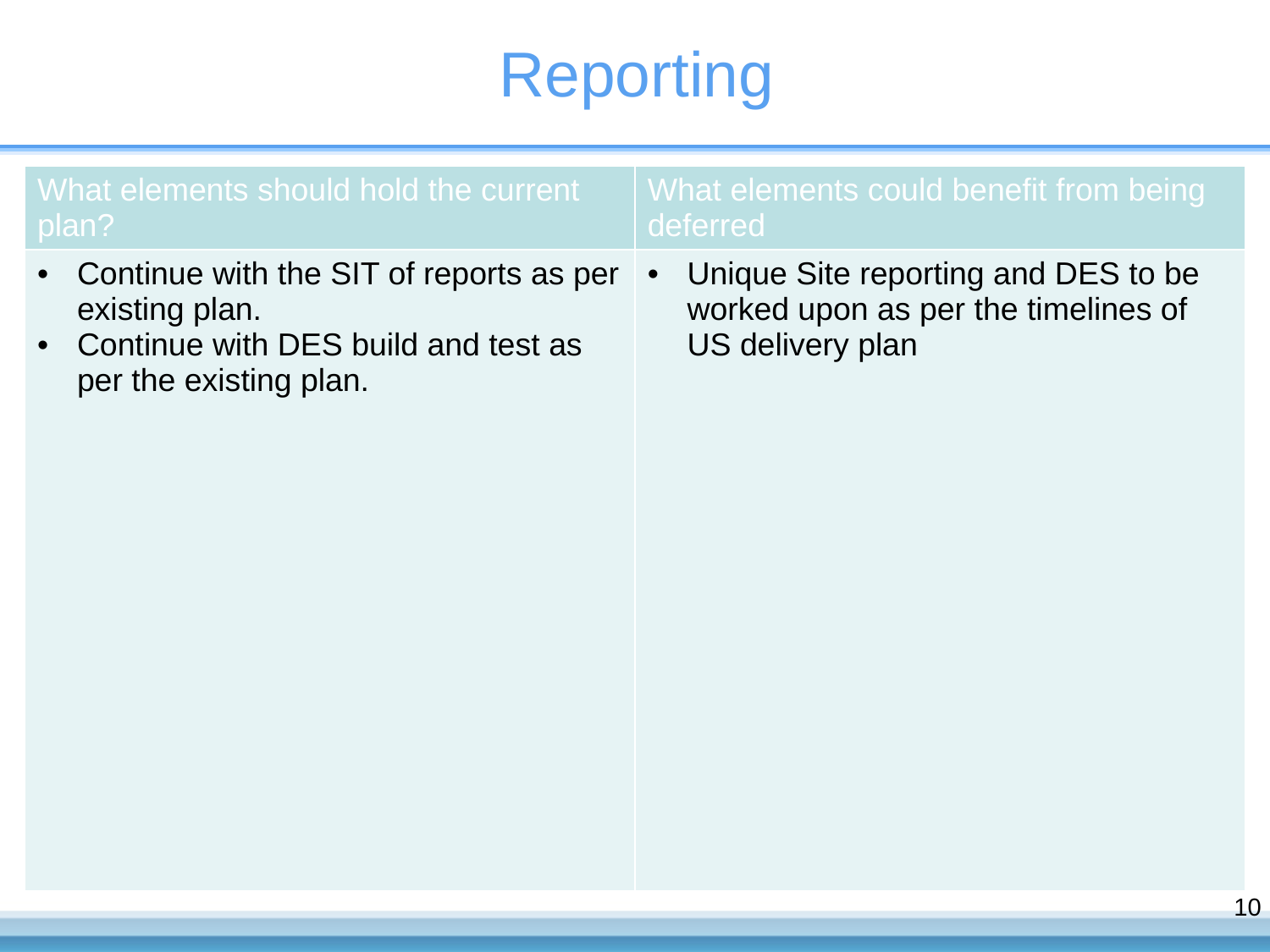

# Reporting
| What elements should hold the current plan? | What elements could benefit from being deferred |
| --- | --- |
| Continue with the SIT of reports as per existing plan. Continue with DES build and test as per the existing plan. | Unique Site reporting and DES to be worked upon as per the timelines of US delivery plan |
10